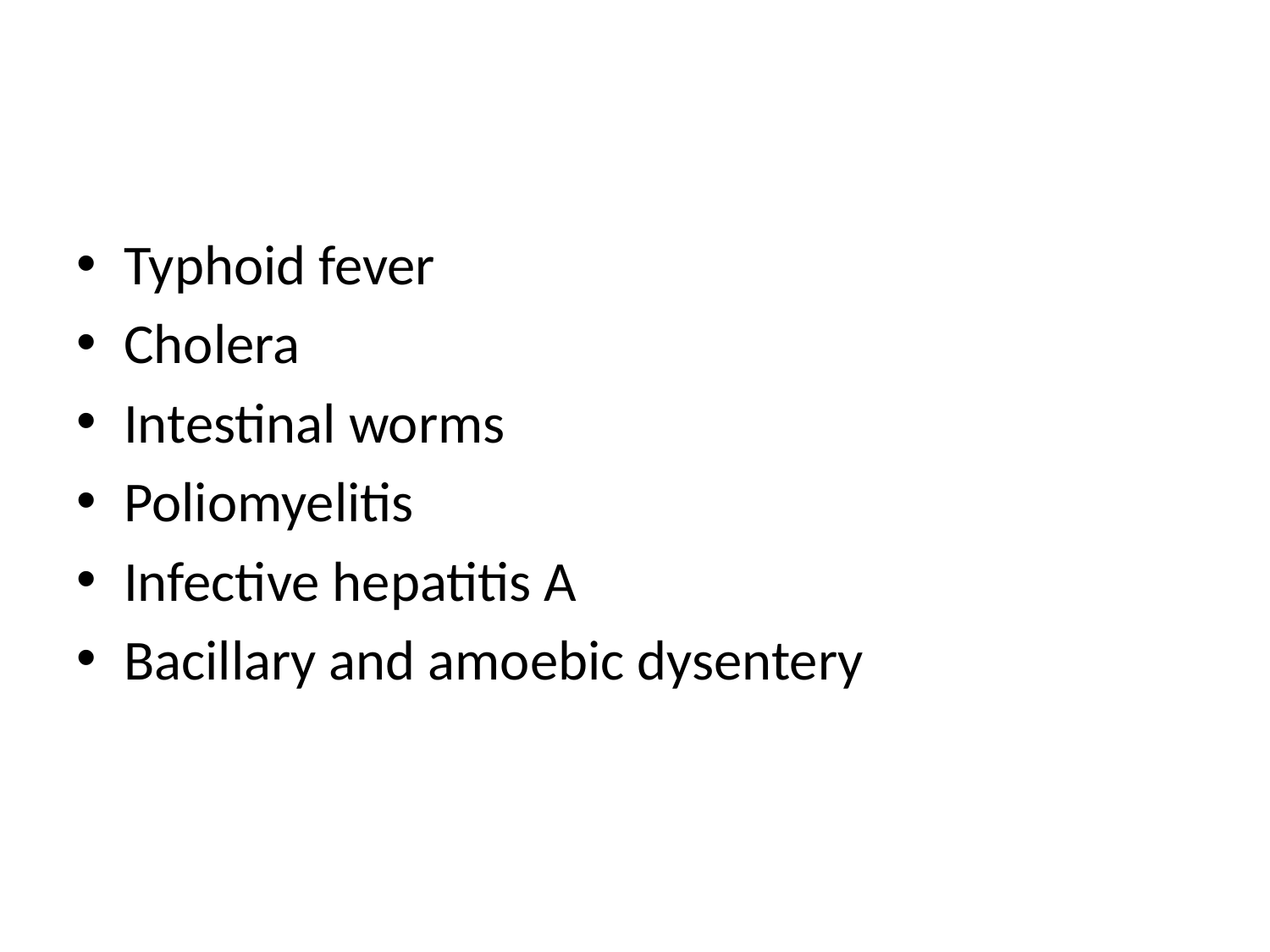

#
Typhoid fever
Cholera
Intestinal worms
Poliomyelitis
Infective hepatitis A
Bacillary and amoebic dysentery